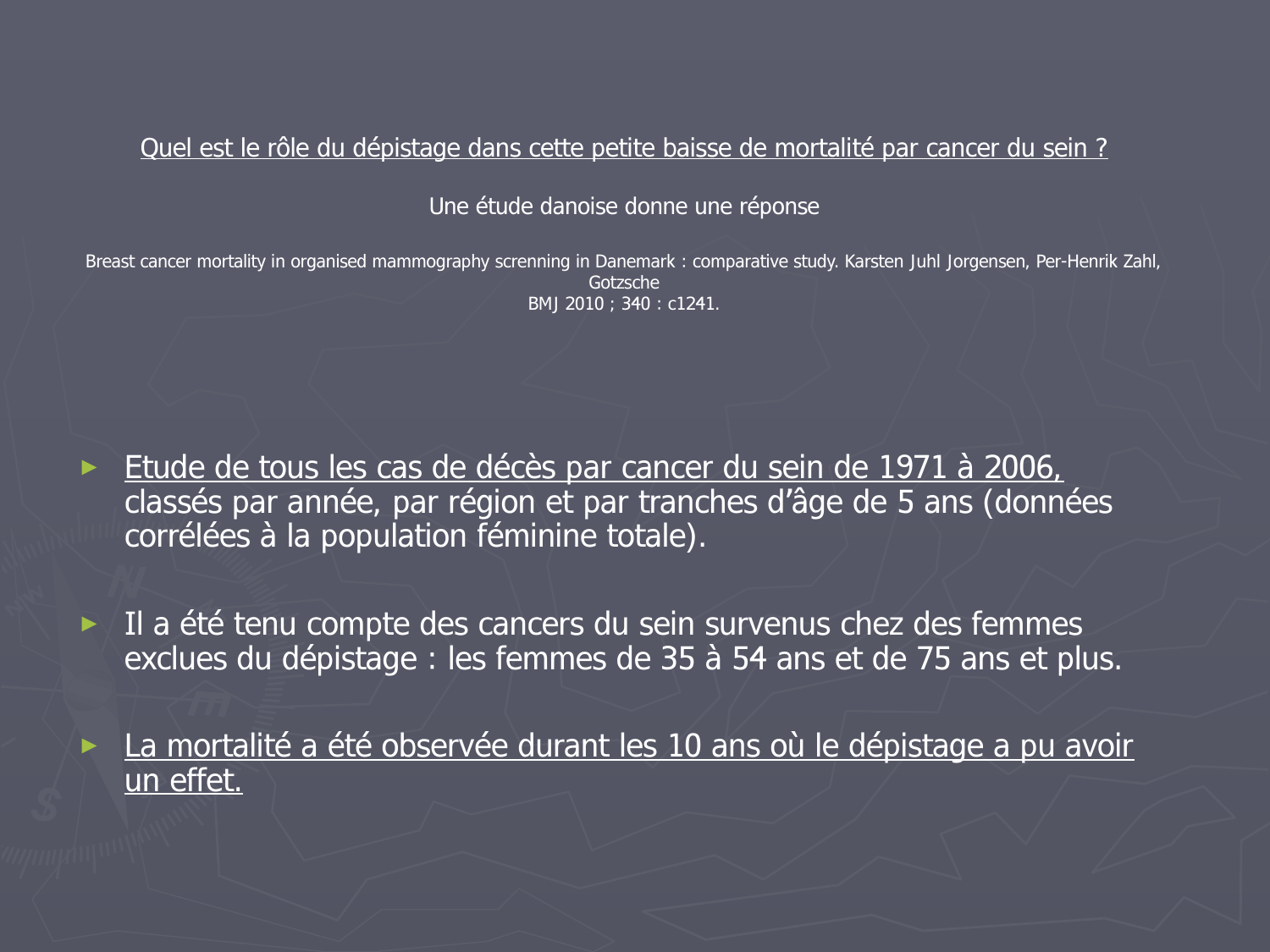

Quel est le rôle du dépistage dans cette petite baisse de mortalité par cancer du sein ?
Une étude danoise donne une réponse
Breast cancer mortality in organised mammography screnning in Danemark : comparative study. Karsten Juhl Jorgensen, Per-Henrik Zahl, Gotzsche
BMJ 2010 ; 340 : c1241.
Etude de tous les cas de décès par cancer du sein de 1971 à 2006, classés par année, par région et par tranches d’âge de 5 ans (données corrélées à la population féminine totale).

Il a été tenu compte des cancers du sein survenus chez des femmes exclues du dépistage : les femmes de 35 à 54 ans et de 75 ans et plus.

La mortalité a été observée durant les 10 ans où le dépistage a pu avoir un effet.